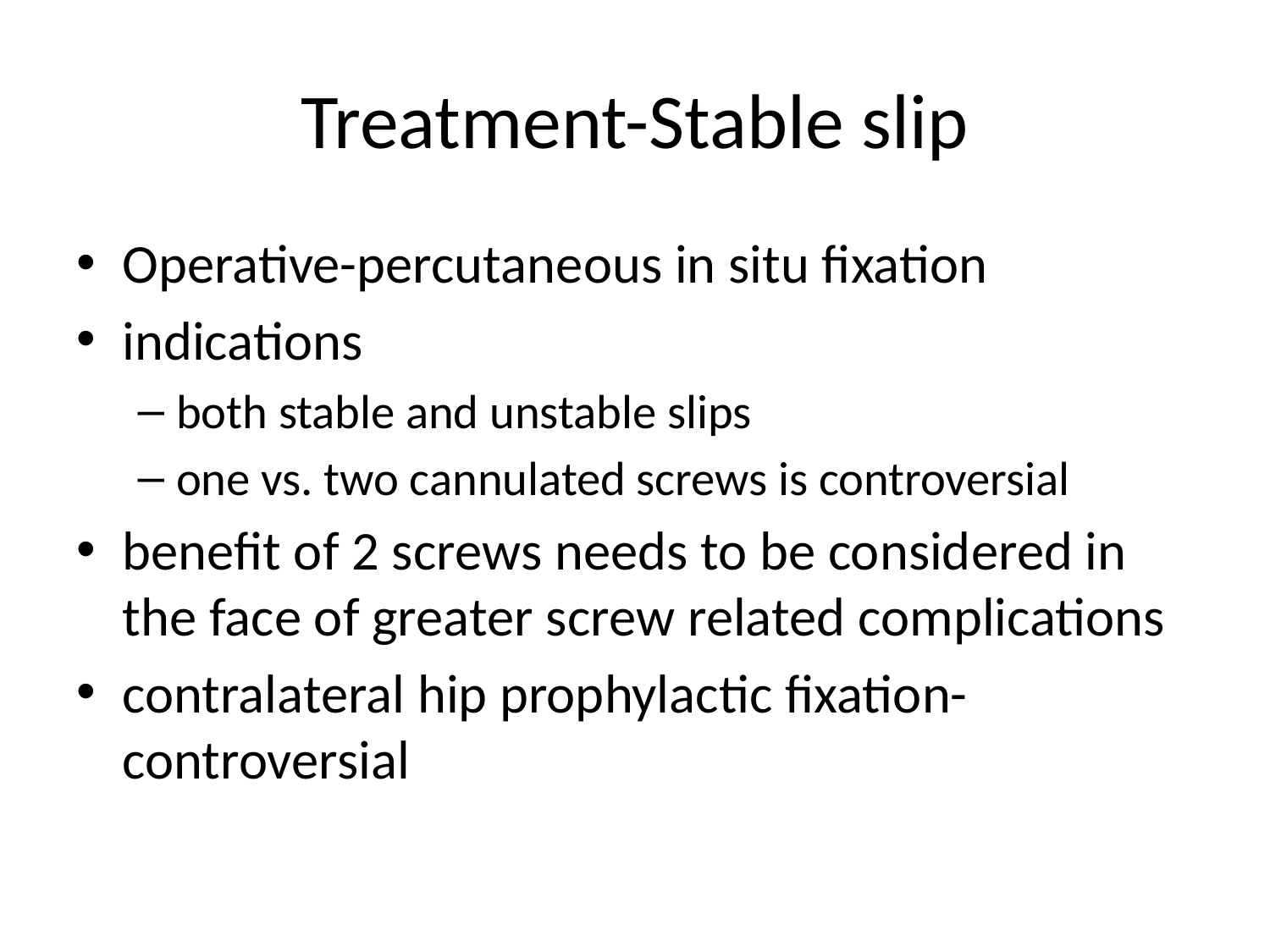

# Treatment-Stable slip
Operative-percutaneous in situ fixation
indications
both stable and unstable slips
one vs. two cannulated screws is controversial
benefit of 2 screws needs to be considered in the face of greater screw related complications
contralateral hip prophylactic fixation-controversial